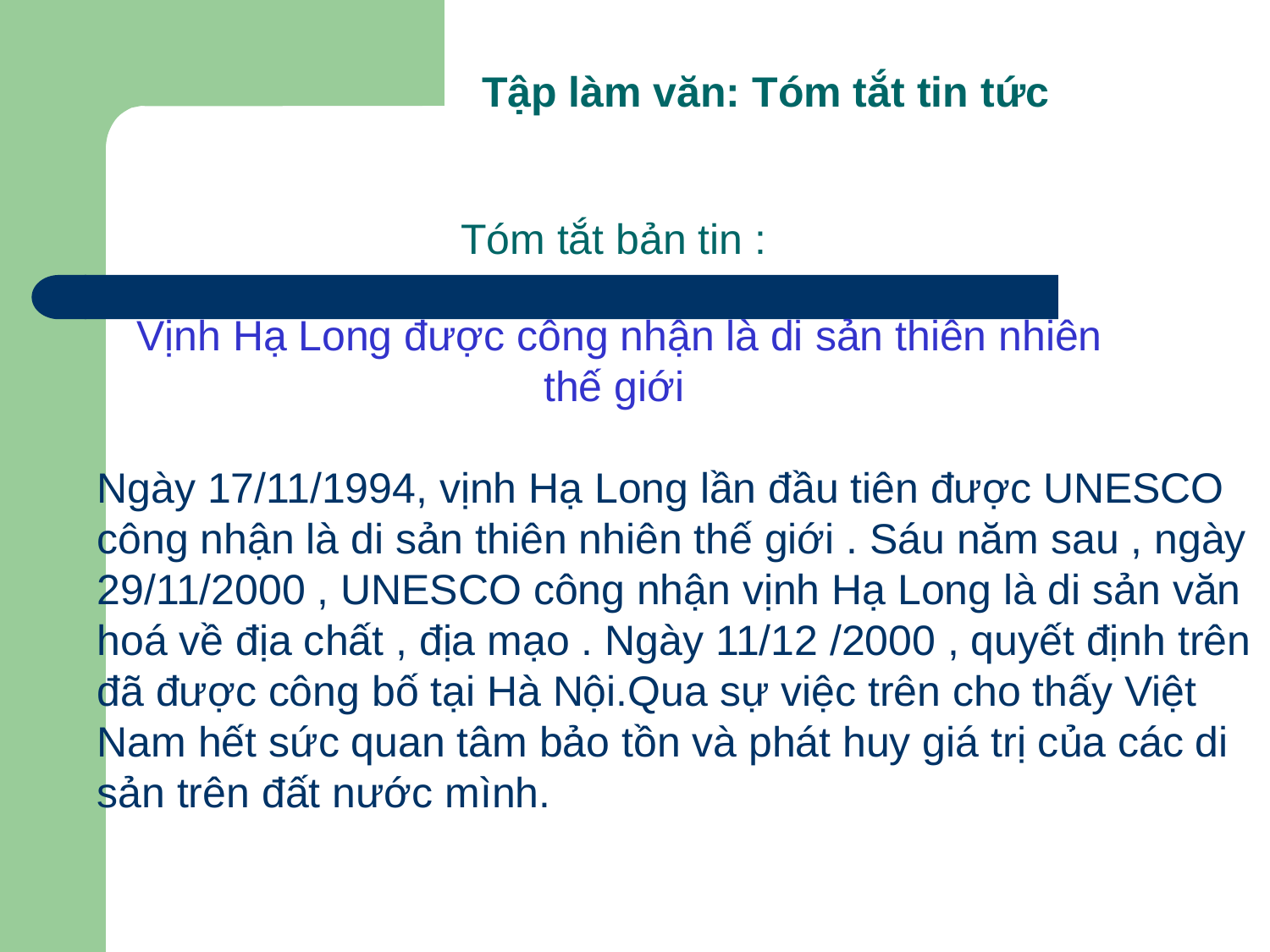

Tập làm văn: Tóm tắt tin tức
Tóm tắt bản tin :

 Vịnh Hạ Long được công nhận là di sản thiên nhiên thế giới
Ngày 17/11/1994, vịnh Hạ Long lần đầu tiên được UNESCO công nhận là di sản thiên nhiên thế giới . Sáu năm sau , ngày 29/11/2000 , UNESCO công nhận vịnh Hạ Long là di sản văn hoá về địa chất , địa mạo . Ngày 11/12 /2000 , quyết định trên đã được công bố tại Hà Nội.Qua sự việc trên cho thấy Việt Nam hết sức quan tâm bảo tồn và phát huy giá trị của các di sản trên đất nước mình.